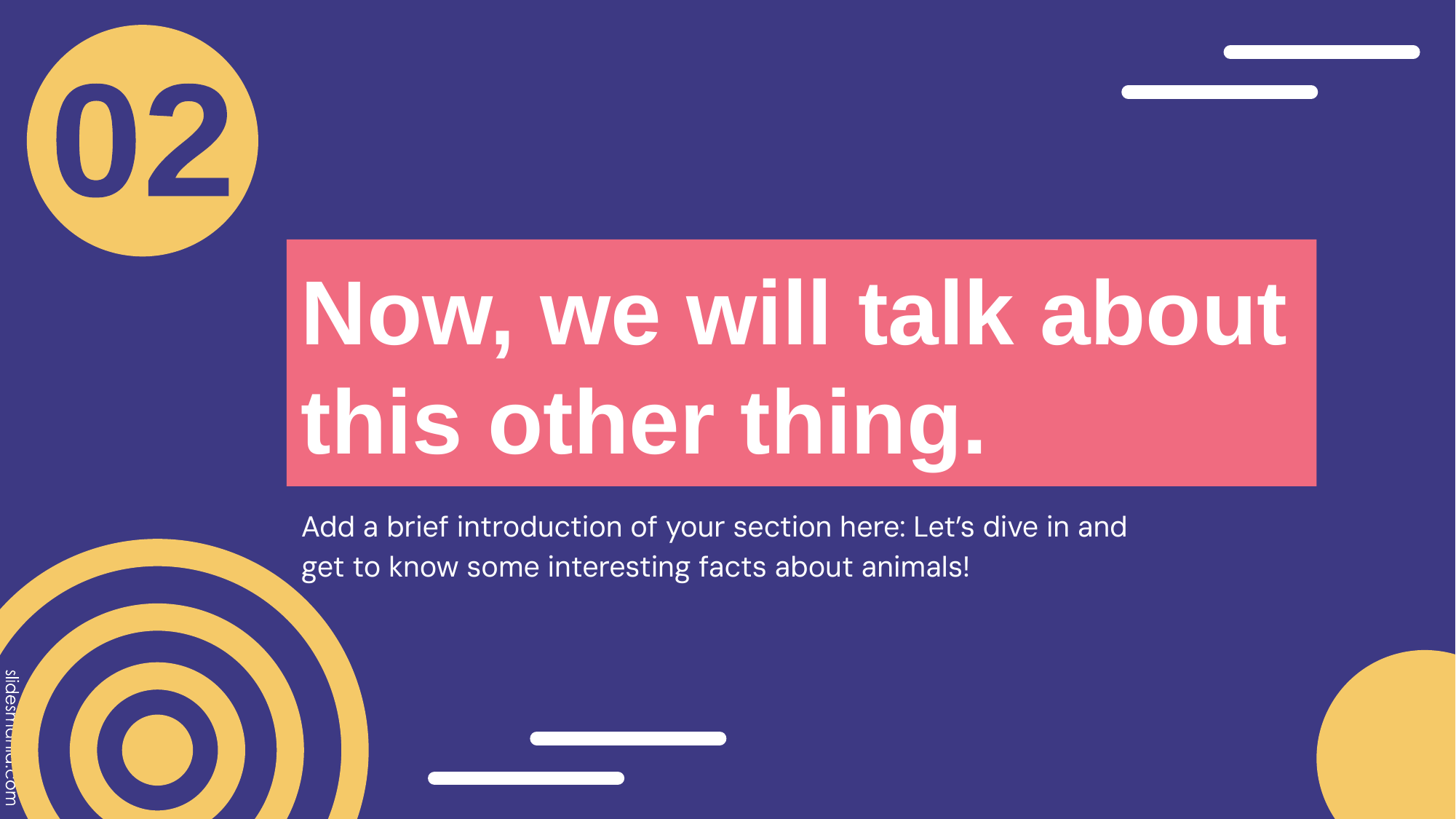

02
# Now, we will talk about this other thing.
Add a brief introduction of your section here: Let’s dive in and get to know some interesting facts about animals!